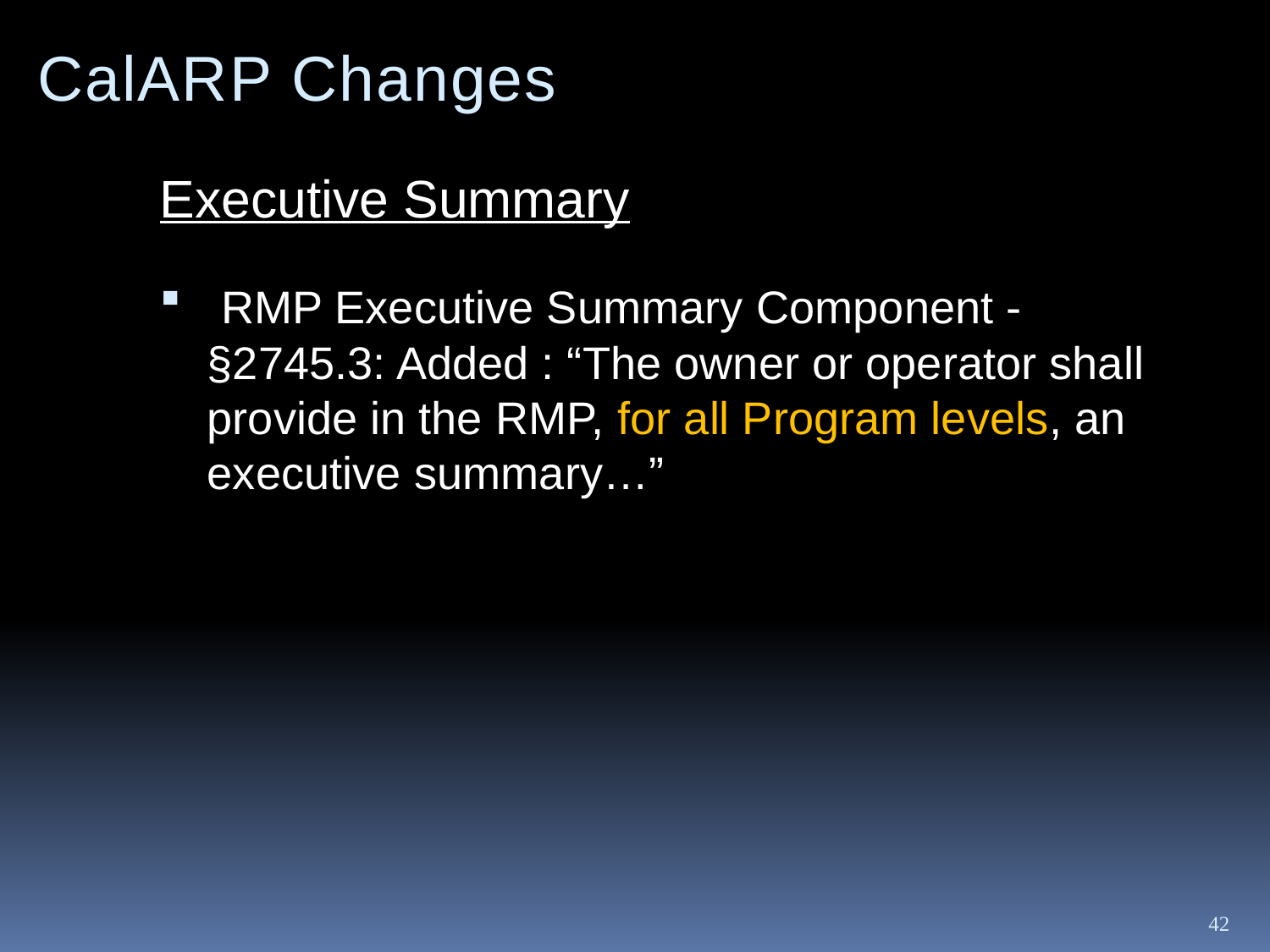

CalARP Changes
Executive Summary

 RMP Executive Summary Component - §2745.3: Added : “The owner or operator shall provide in the RMP, for all Program levels, an executive summary…”
42